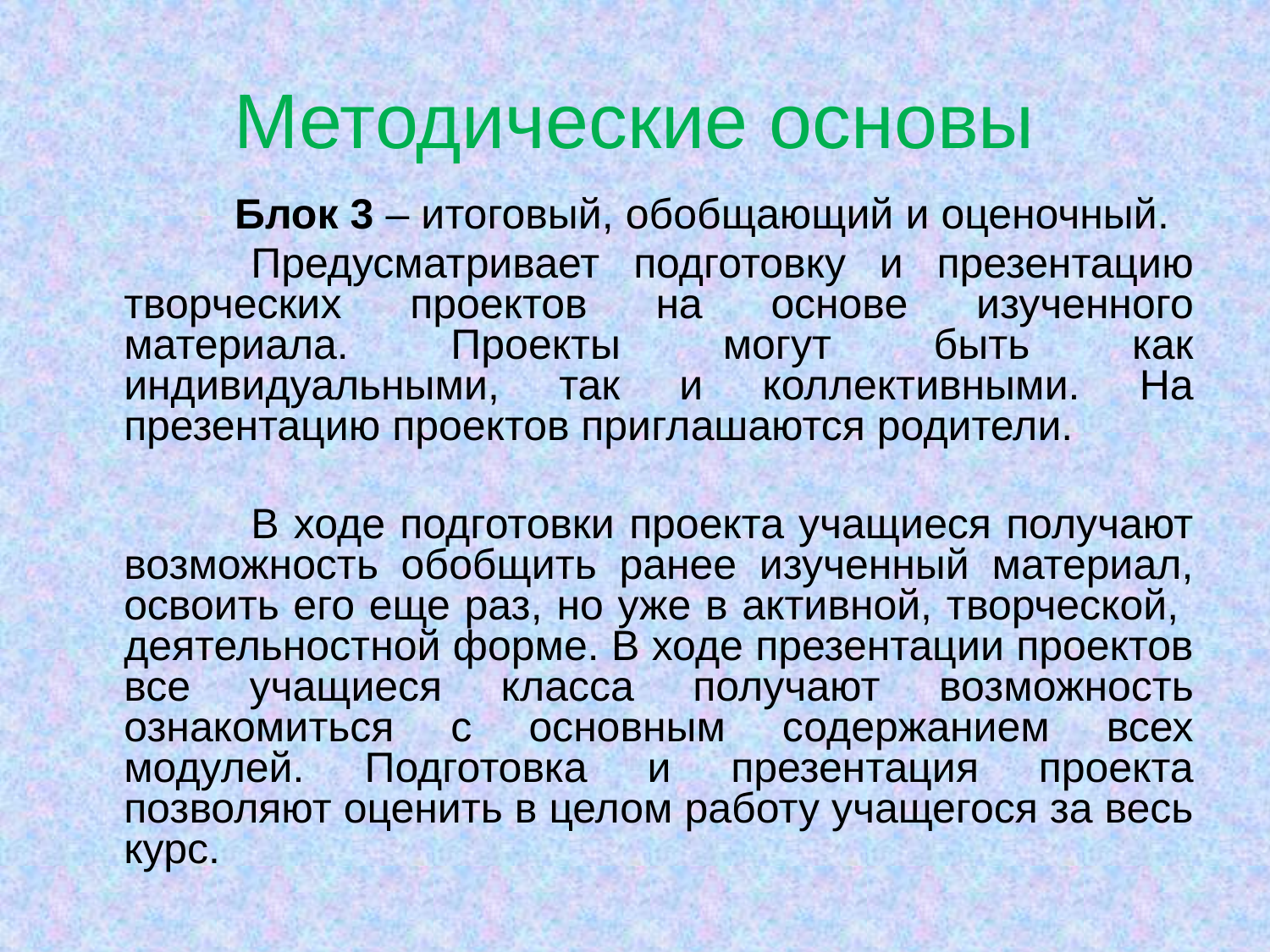

Методические основы
                Блок 3 – итоговый, обобщающий и оценочный.
		Предусматривает подготовку и презентацию творческих проектов на основе изученного материала. Проекты могут быть как индивидуальными, так и коллективными. На презентацию проектов приглашаются родители.

		В ходе подготовки проекта учащиеся получают возможность обобщить ранее изученный материал, освоить его еще раз, но уже в активной, творческой,  деятельностной форме. В ходе презентации проектов все учащиеся класса получают возможность ознакомиться с основным содержанием всех модулей. Подготовка и презентация проекта позволяют оценить в целом работу учащегося за весь курс.